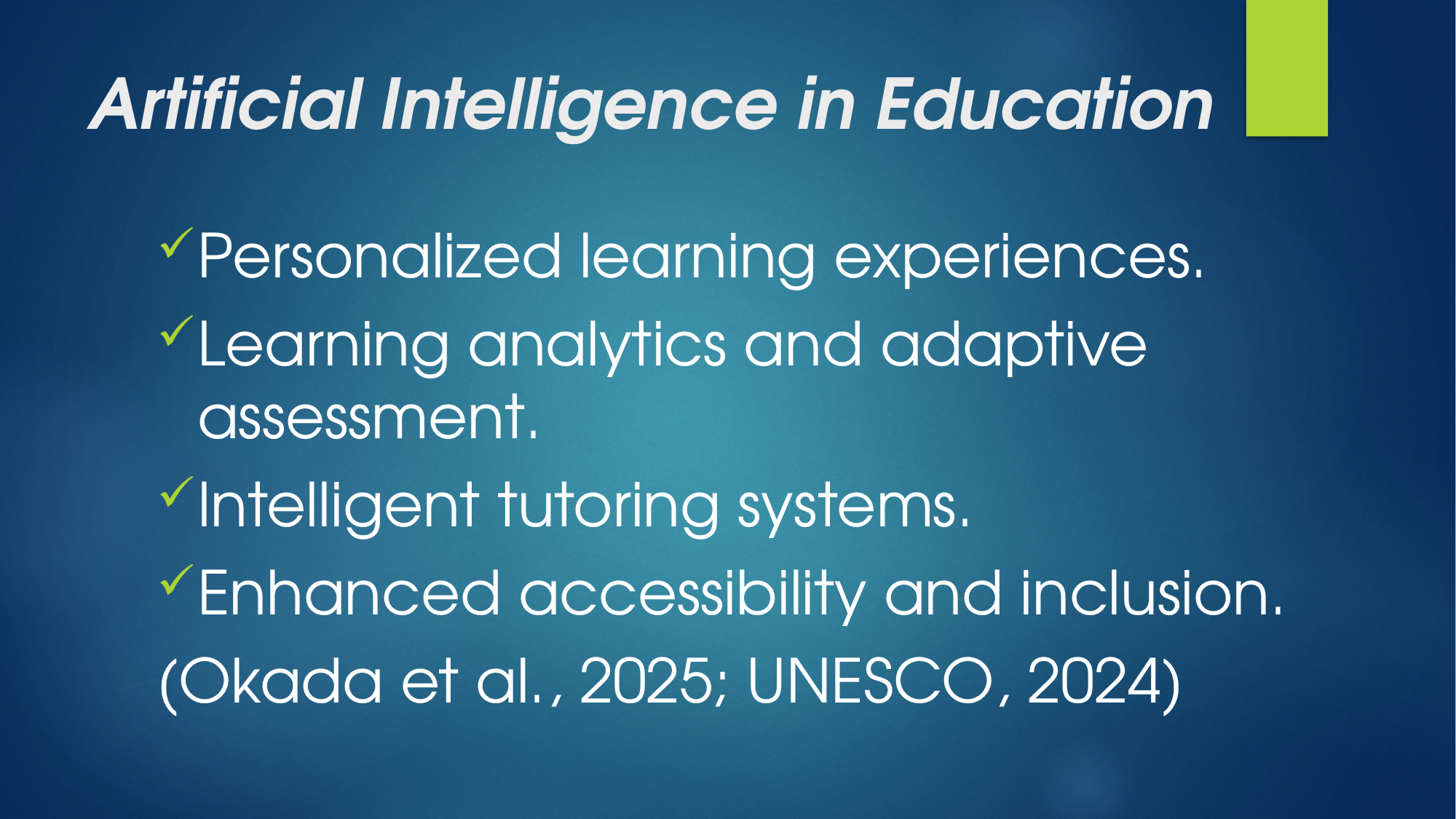

# Artificial Intelligence in Education
Personalized learning experiences.
Learning analytics and adaptive assessment.
Intelligent tutoring systems.
Enhanced accessibility and inclusion.
(Okada et al., 2025; UNESCO, 2024)